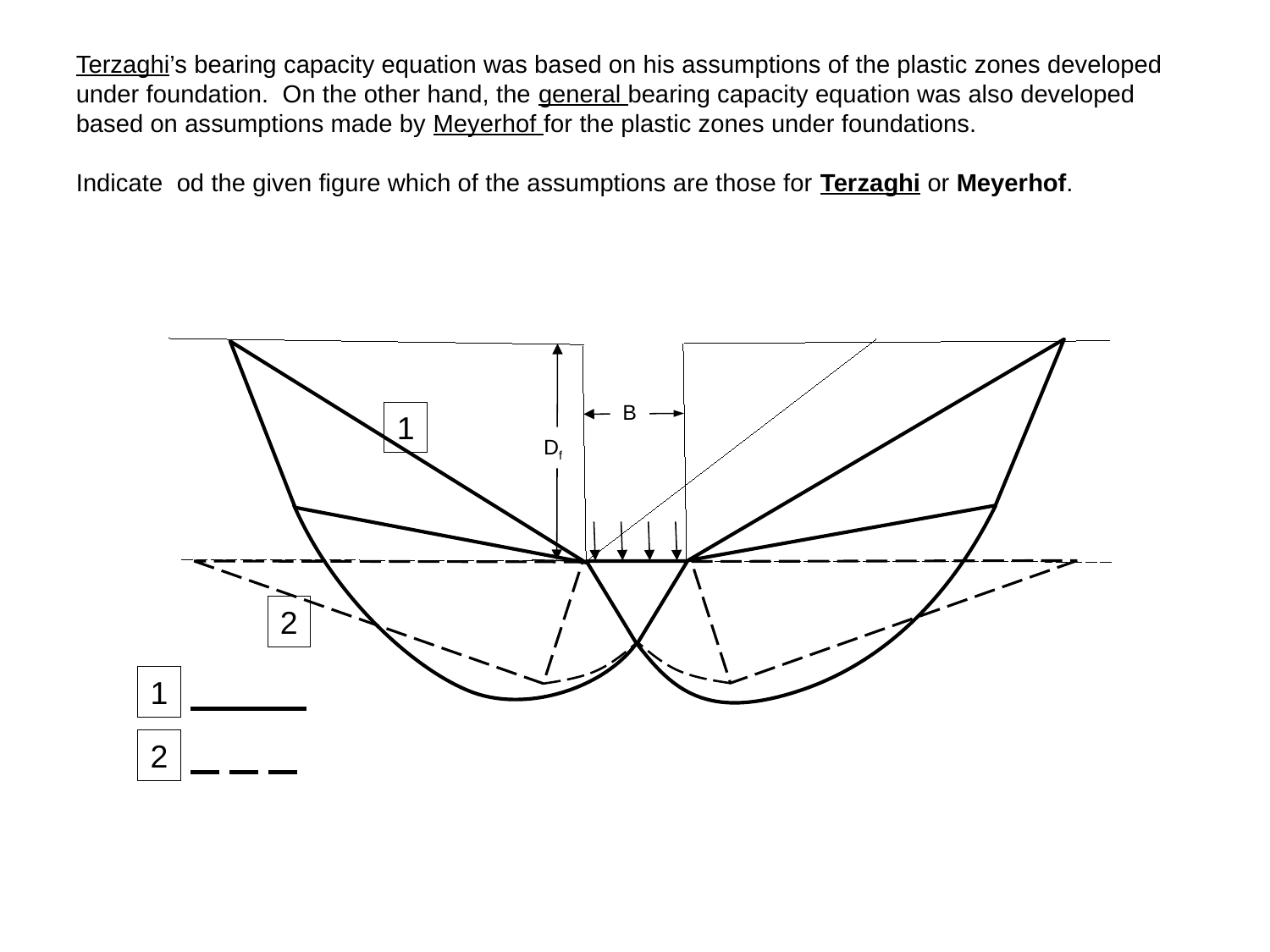

Terzaghi’s bearing capacity equation was based on his assumptions of the plastic zones developed under foundation.  On the other hand, the general bearing capacity equation was also developed based on assumptions made by Meyerhof for the plastic zones under foundations.

Indicate  od the given figure which of the assumptions are those for Terzaghi or Meyerhof.

B
Df

1
2
1
2